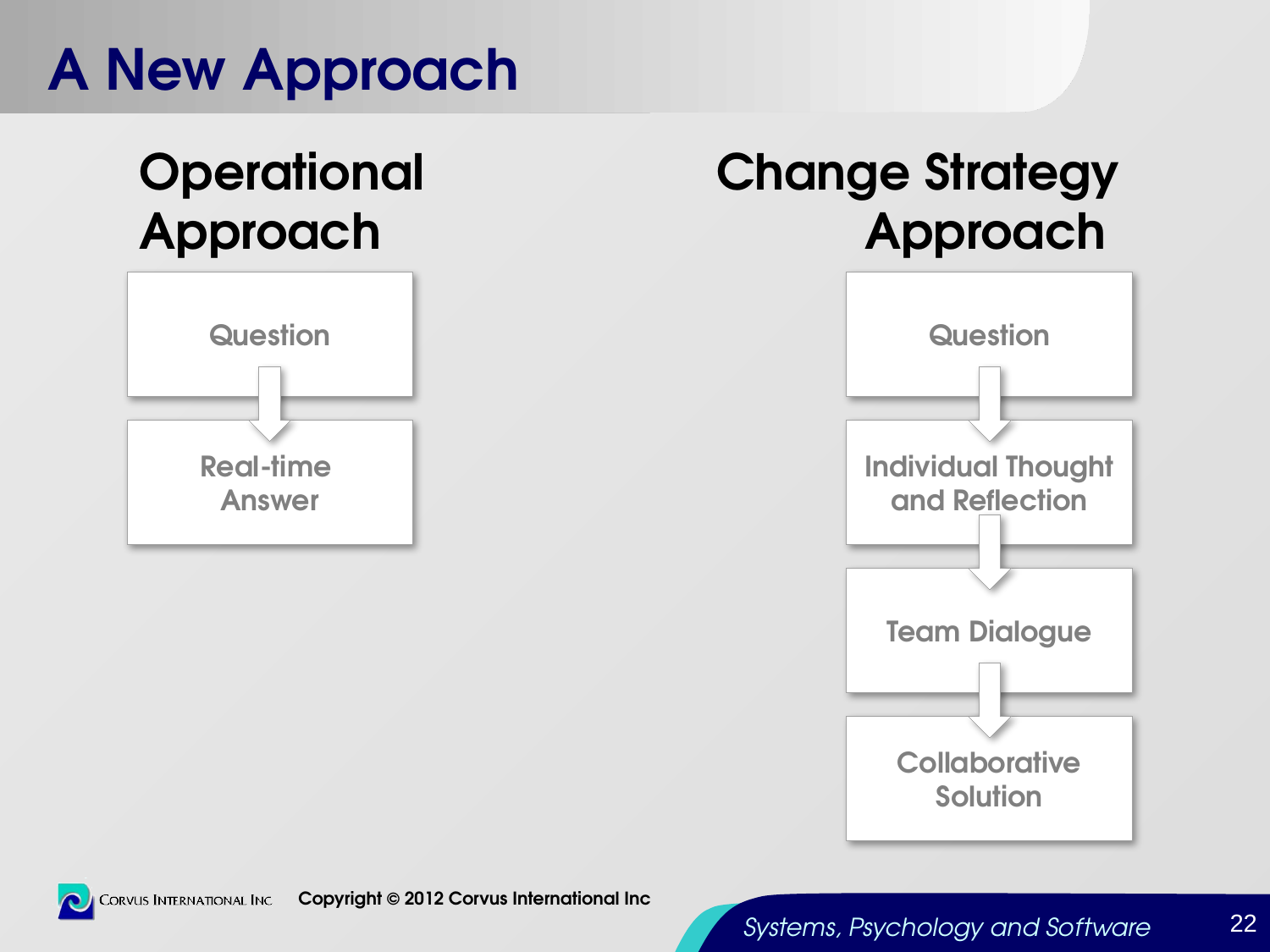

# A New Approach
Operational Approach
Change Strategy Approach
Question
Question

Real-time
Answer
Individual Thought and Reflection

Team Dialogue

Collaborative Solution
22